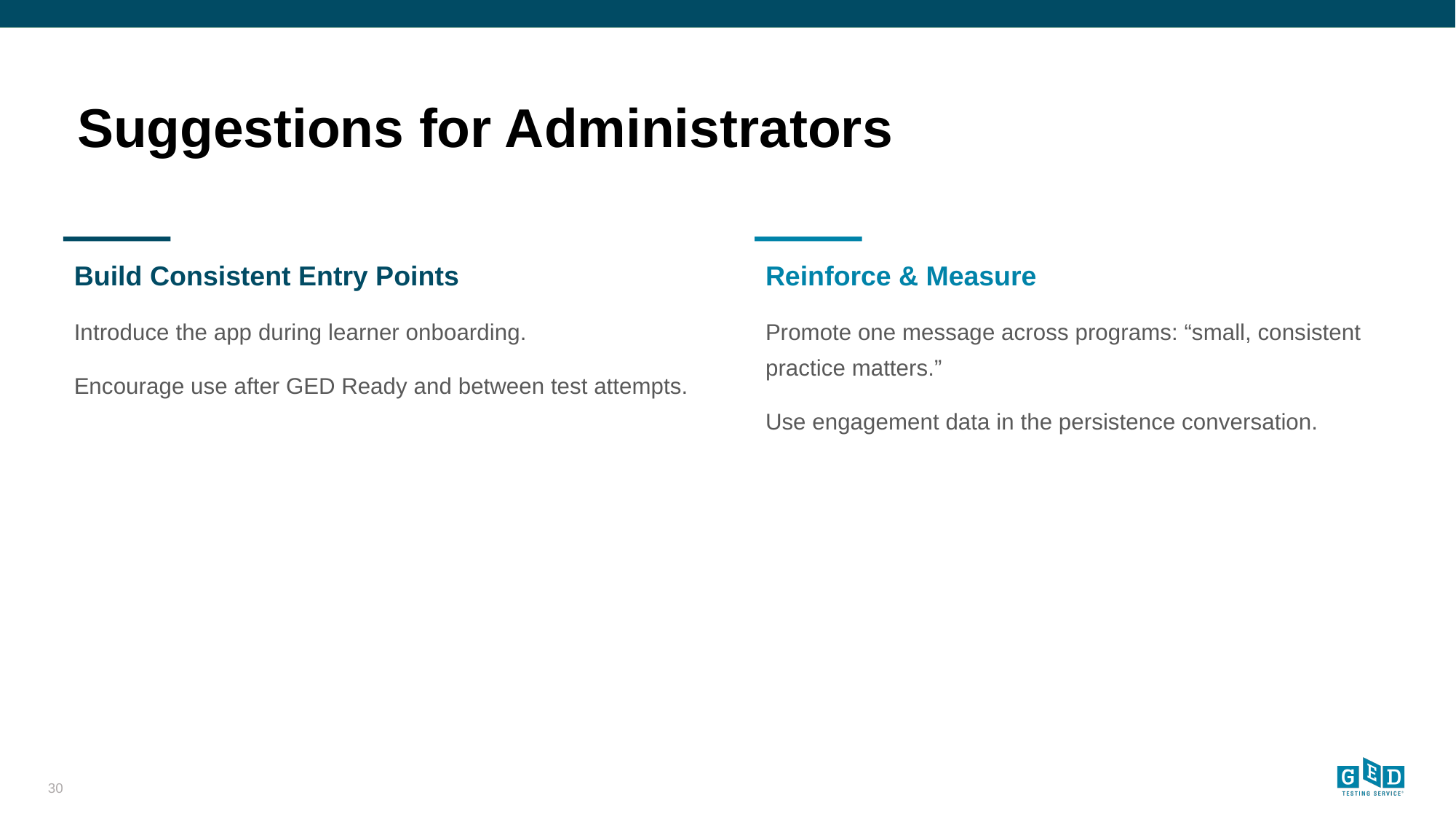

# Suggestions for Administrators​

Build Consistent Entry Points
Introduce the app during learner onboarding.
Encourage use after GED Ready and between test attempts.
Reinforce & Measure
Promote one message across programs: “small, consistent practice matters.”
Use engagement data in the persistence conversation.
30